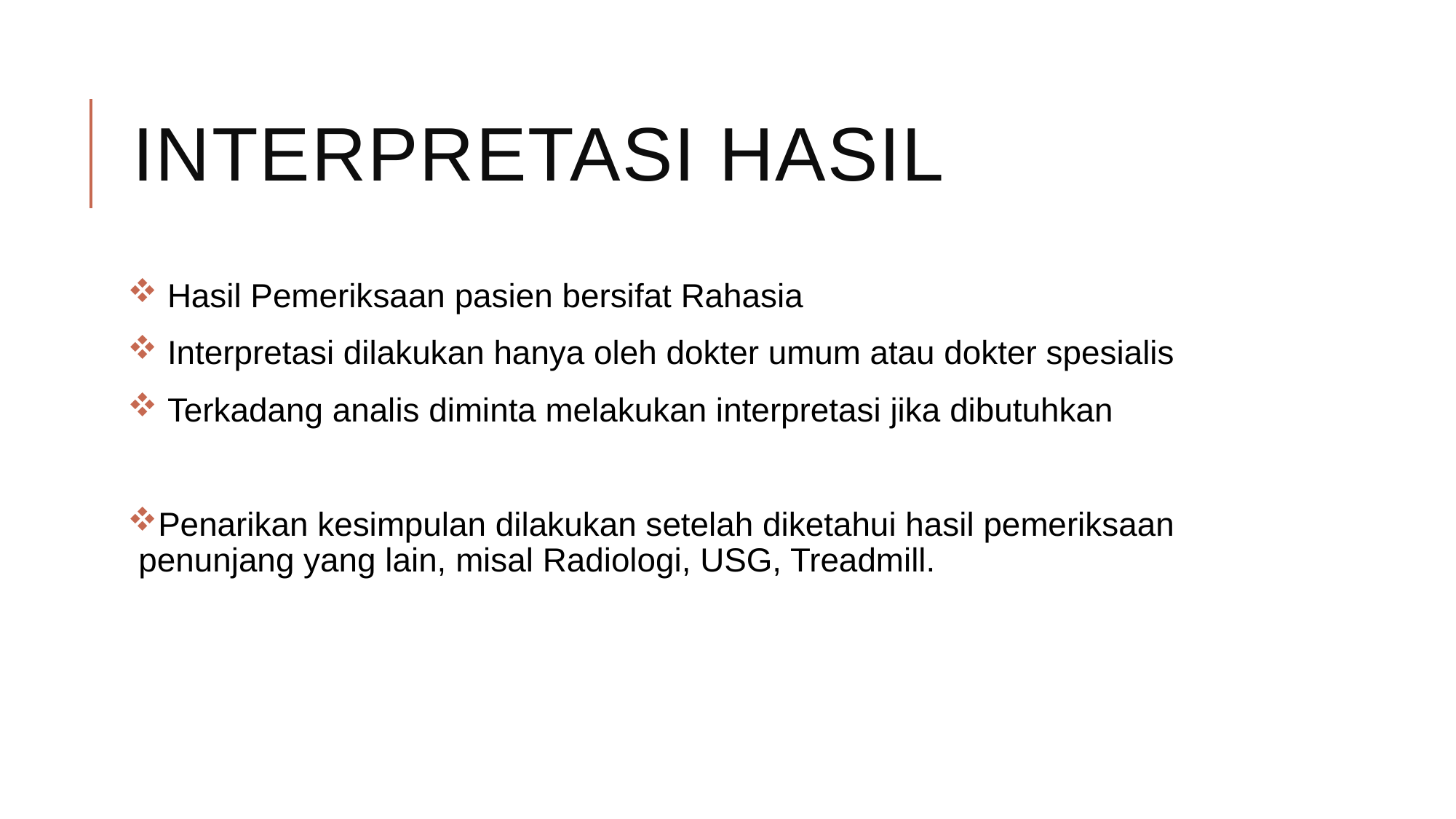

# Interpretasi hasil
 Hasil Pemeriksaan pasien bersifat Rahasia
 Interpretasi dilakukan hanya oleh dokter umum atau dokter spesialis
 Terkadang analis diminta melakukan interpretasi jika dibutuhkan

Penarikan kesimpulan dilakukan setelah diketahui hasil pemeriksaan penunjang yang lain, misal Radiologi, USG, Treadmill.